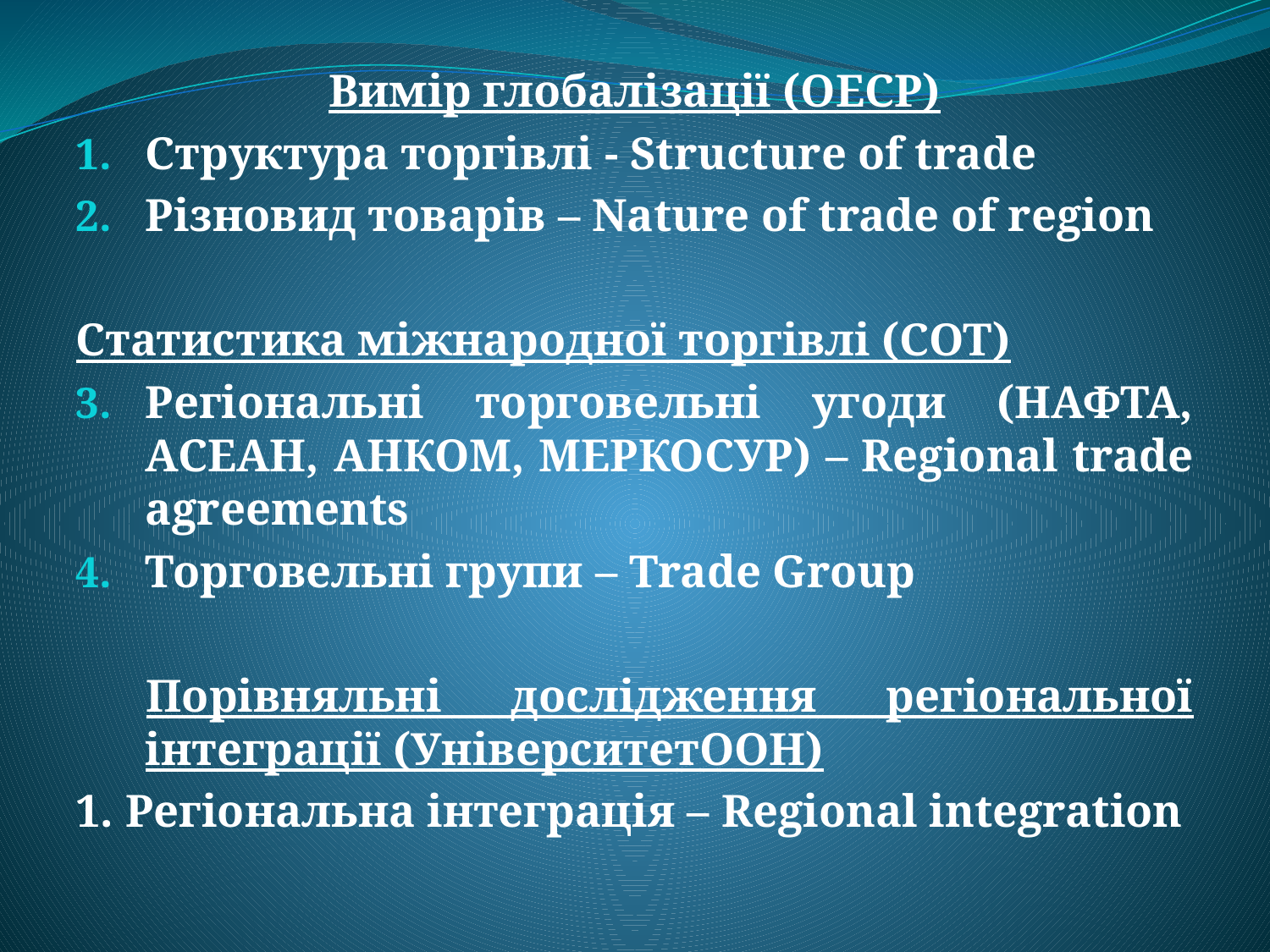

Вимір глобалізації (ОЕСР)
Структура торгівлі - Structure of trade
Різновид товарів – Nature of trade of region

Статистика міжнародної торгівлі (СОТ)
Регіональні торговельні угоди (НАФТА, АСЕАН, АНКОМ, МЕРКОСУР) – Regional trade agreements
Торговельні групи – Trade Group

 Порівняльні дослідження регіональної інтеграції (УніверситетООН)
1. Регіональна інтеграція – Regional integration